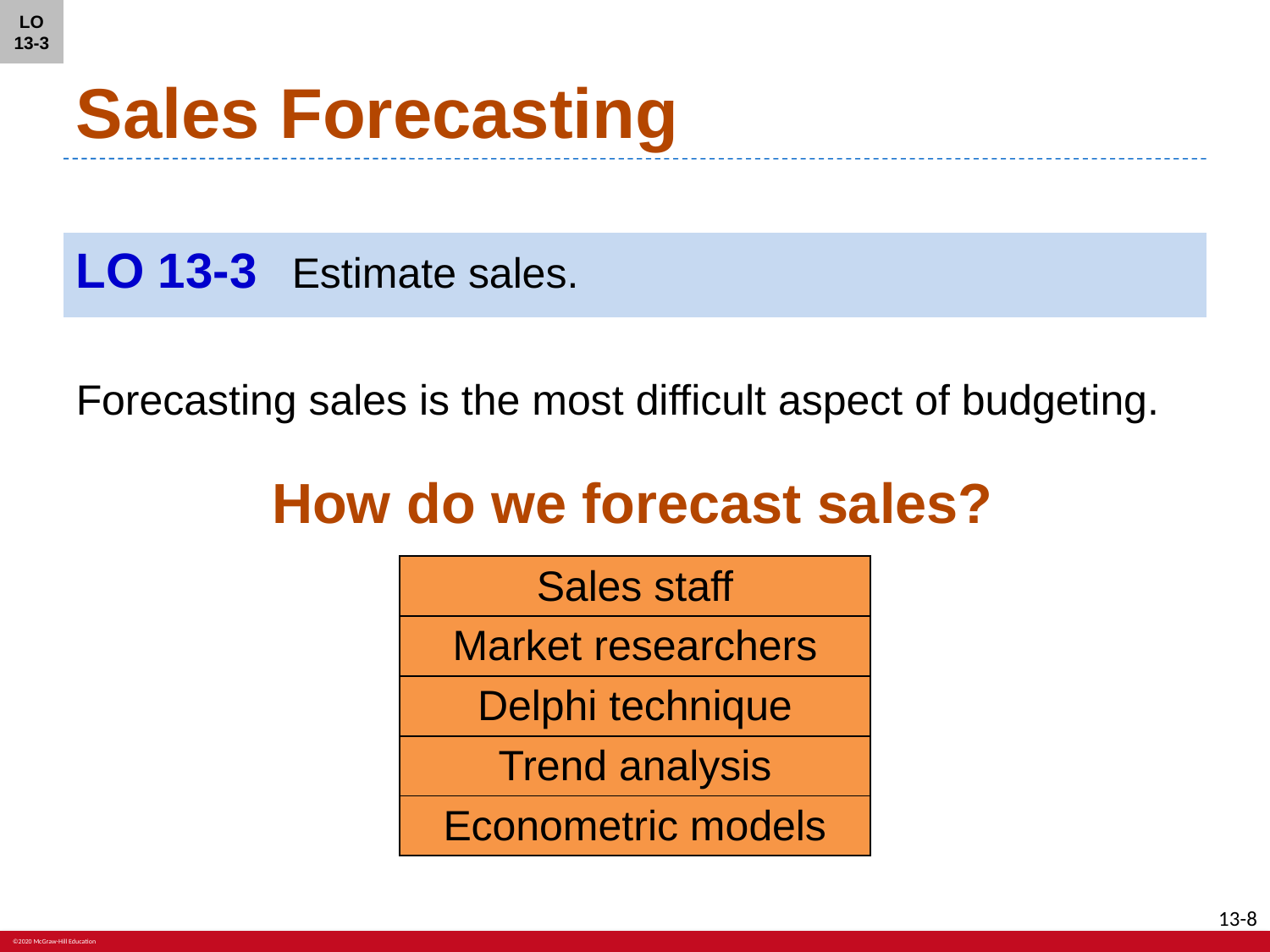

LO 13-3
# Sales Forecasting
LO 13-3	Estimate sales.
Forecasting sales is the most difficult aspect of budgeting.
How do we forecast sales?
| Sales staff |
| --- |
| Market researchers |
| Delphi technique |
| Trend analysis |
| Econometric models |